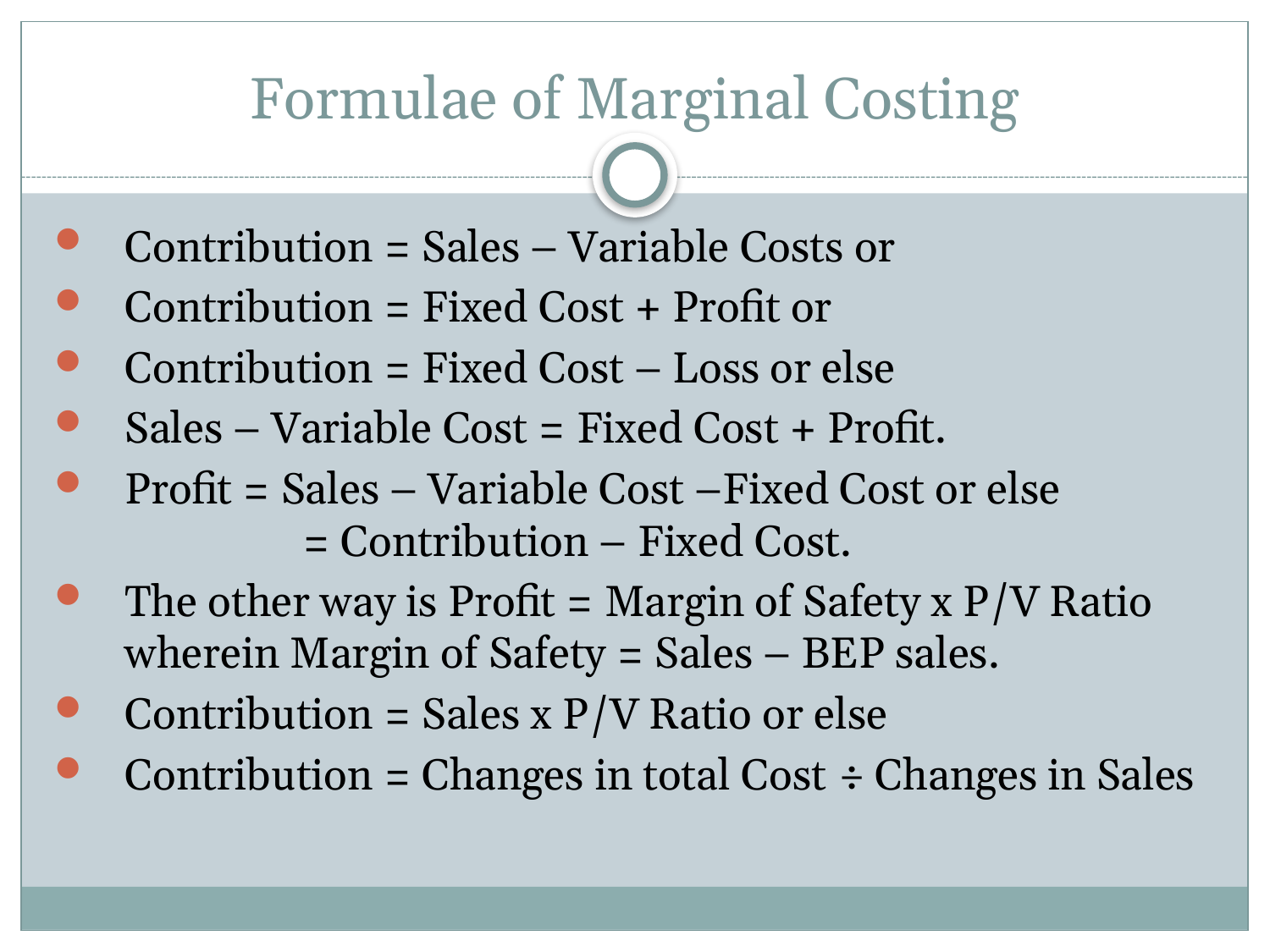

# Formulae of Marginal Costing
Contribution = Sales – Variable Costs or
Contribution = Fixed Cost + Profit or
Contribution = Fixed Cost – Loss or else
Sales – Variable Cost = Fixed Cost + Profit.
Profit = Sales – Variable Cost –Fixed Cost or else
	      = Contribution – Fixed Cost.
The other way is Profit = Margin of Safety x P/V Ratio  wherein Margin of Safety = Sales – BEP sales.
Contribution = Sales x P/V Ratio or else
Contribution = Changes in total Cost ÷ Changes in Sales